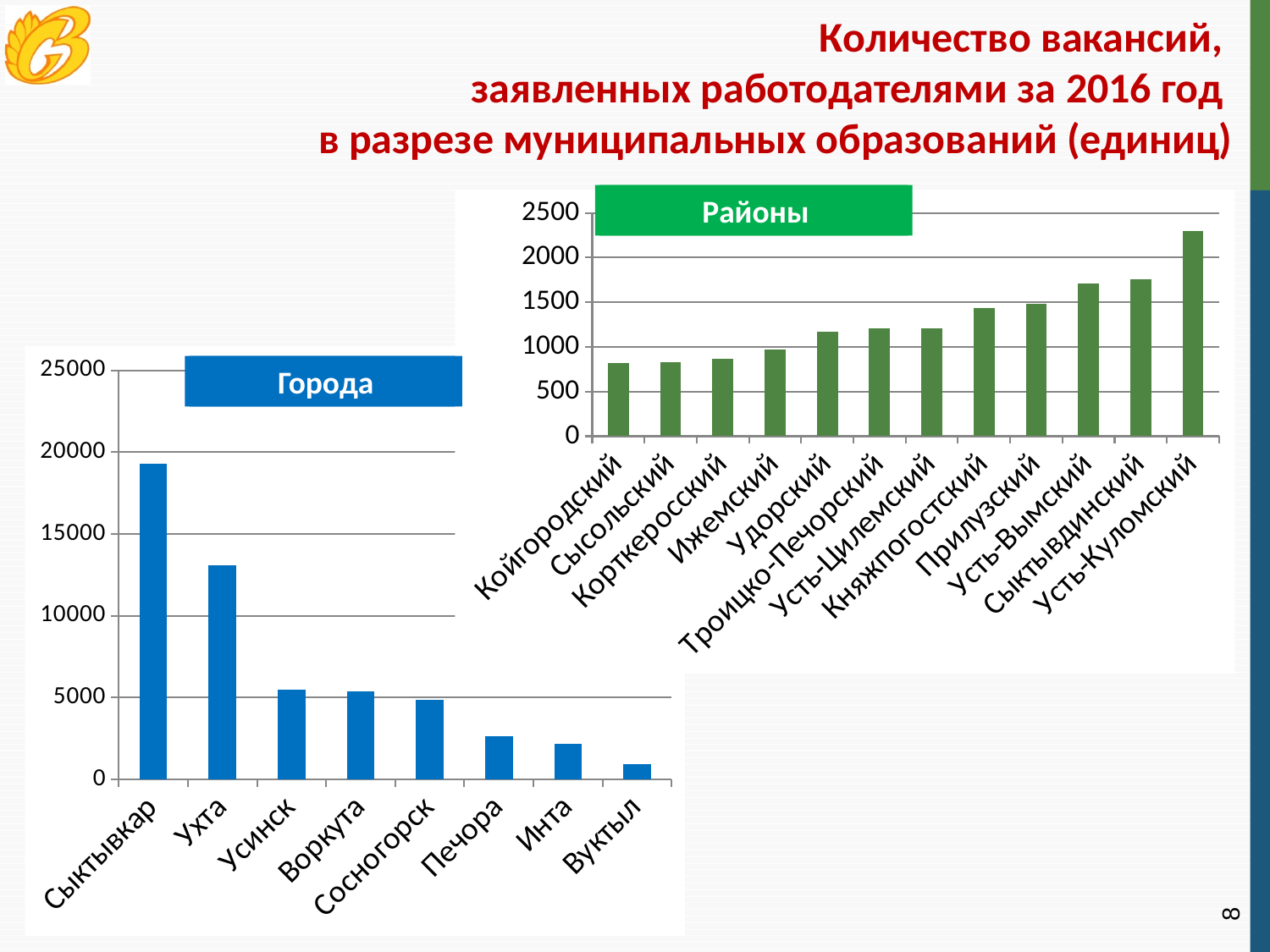

Количество вакансий,
заявленных работодателями за 2016 год
в разрезе муниципальных образований (единиц)
Районы
Районы

### Chart

| Category | Ряд 1 |
|---|---|
| Койгородский | 824.0 |
| Сысольский | 832.0 |
| Корткеросский | 863.0 |
| Ижемский | 974.0 |
| Удорский | 1170.0 |
| Троицко-Печорский | 1207.0 |
| Усть-Цилемский | 1210.0 |
| Княжпогостский | 1436.0 |
| Прилузский | 1482.0 |
| Усть-Вымский | 1711.0 |
| Сыктывдинский | 1754.0 |
| Усть-Куломский | 2299.0 |

### Chart

| Category | Ряд 1 |
|---|---|
| Сыктывкар | 19293.0 |
| Ухта | 13117.0 |
| Усинск | 5480.0 |
| Воркута | 5396.0 |
| Сосногорск | 4885.0 |
| Печора | 2655.0 |
| Инта | 2153.0 |
| Вуктыл | 956.0 |
Города
Города
8